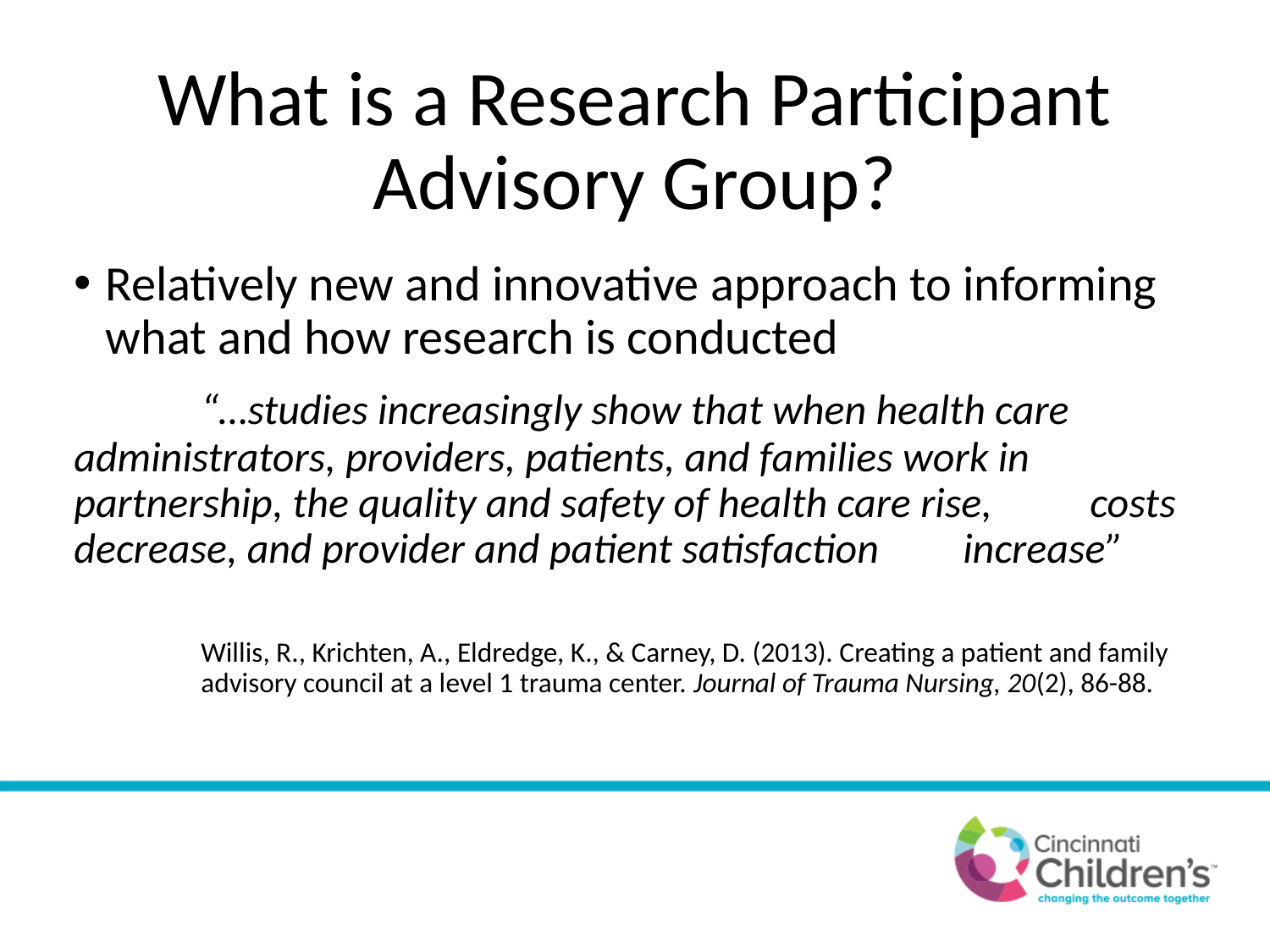

# What is a Research Participant Advisory Group?
Relatively new and innovative approach to informing what and how research is conducted
	“…studies increasingly show that when health care 	administrators, providers, patients, and families work in 	partnership, the quality and safety of health care rise, 	costs decrease, and provider and patient satisfaction 	increase”

	Willis, R., Krichten, A., Eldredge, K., & Carney, D. (2013). Creating a patient and family 	advisory council at a level 1 trauma center. Journal of Trauma Nursing, 20(2), 86-88.